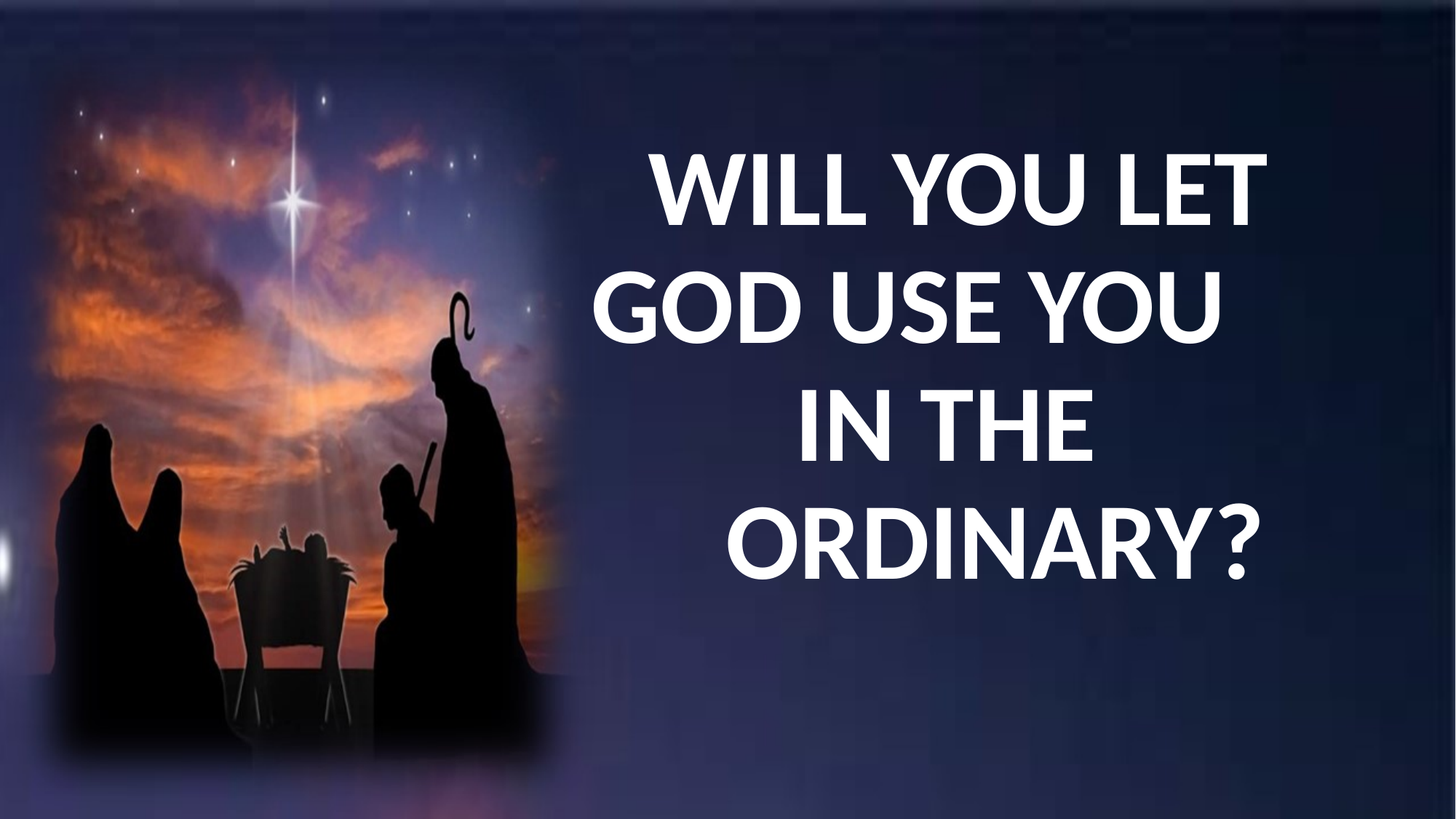

# WILL YOU LET    GOD USE YOU        IN THE     ORDINARY?